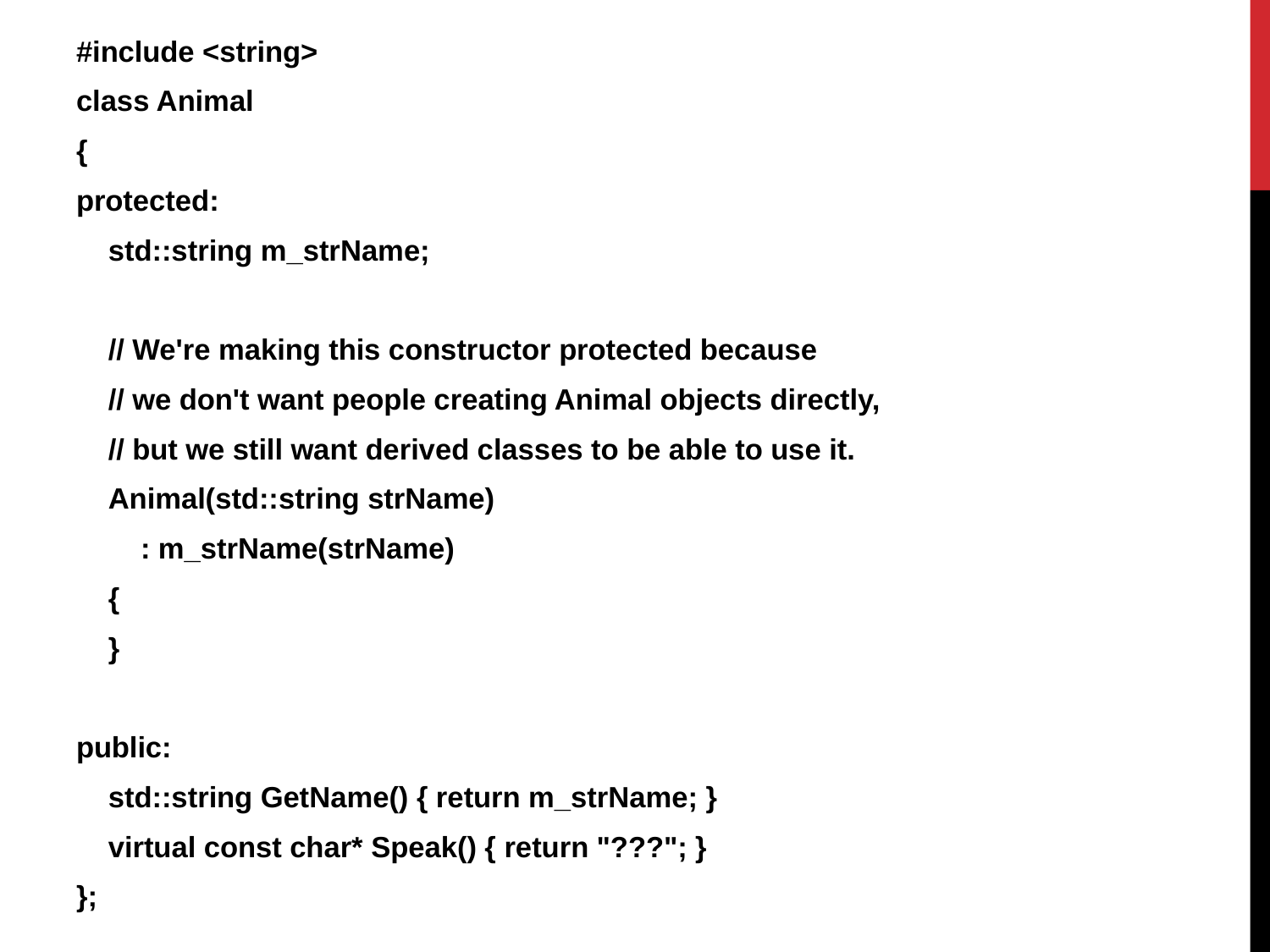

#include <string>
class Animal
{
protected:
    std::string m_strName;

    // We're making this constructor protected because
    // we don't want people creating Animal objects directly,
    // but we still want derived classes to be able to use it.
    Animal(std::string strName)
        : m_strName(strName)
    {
    }

public:
    std::string GetName() { return m_strName; }
    virtual const char* Speak() { return "???"; }
};